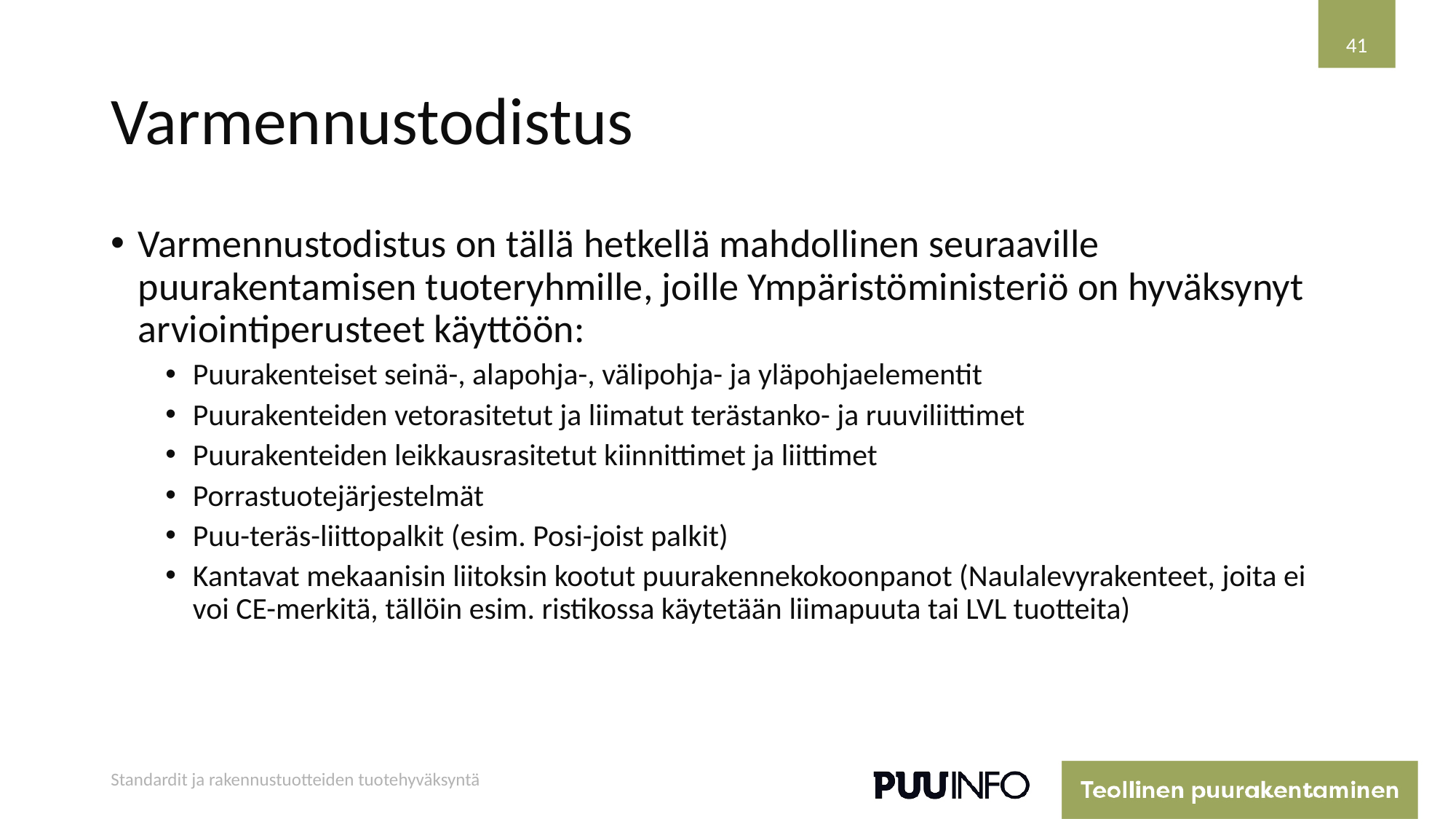

41
# Varmennustodistus
Varmennustodistus on tällä hetkellä mahdollinen seuraaville puurakentamisen tuoteryhmille, joille Ympäristöministeriö on hyväksynyt arviointiperusteet käyttöön:
Puurakenteiset seinä-, alapohja-, välipohja- ja yläpohjaelementit
Puurakenteiden vetorasitetut ja liimatut terästanko- ja ruuviliittimet
Puurakenteiden leikkausrasitetut kiinnittimet ja liittimet
Porrastuotejärjestelmät
Puu-teräs-liittopalkit (esim. Posi-joist palkit)
Kantavat mekaanisin liitoksin kootut puurakennekokoonpanot (Naulalevyrakenteet, joita ei voi CE-merkitä, tällöin esim. ristikossa käytetään liimapuuta tai LVL tuotteita)

Standardit ja rakennustuotteiden tuotehyväksyntä